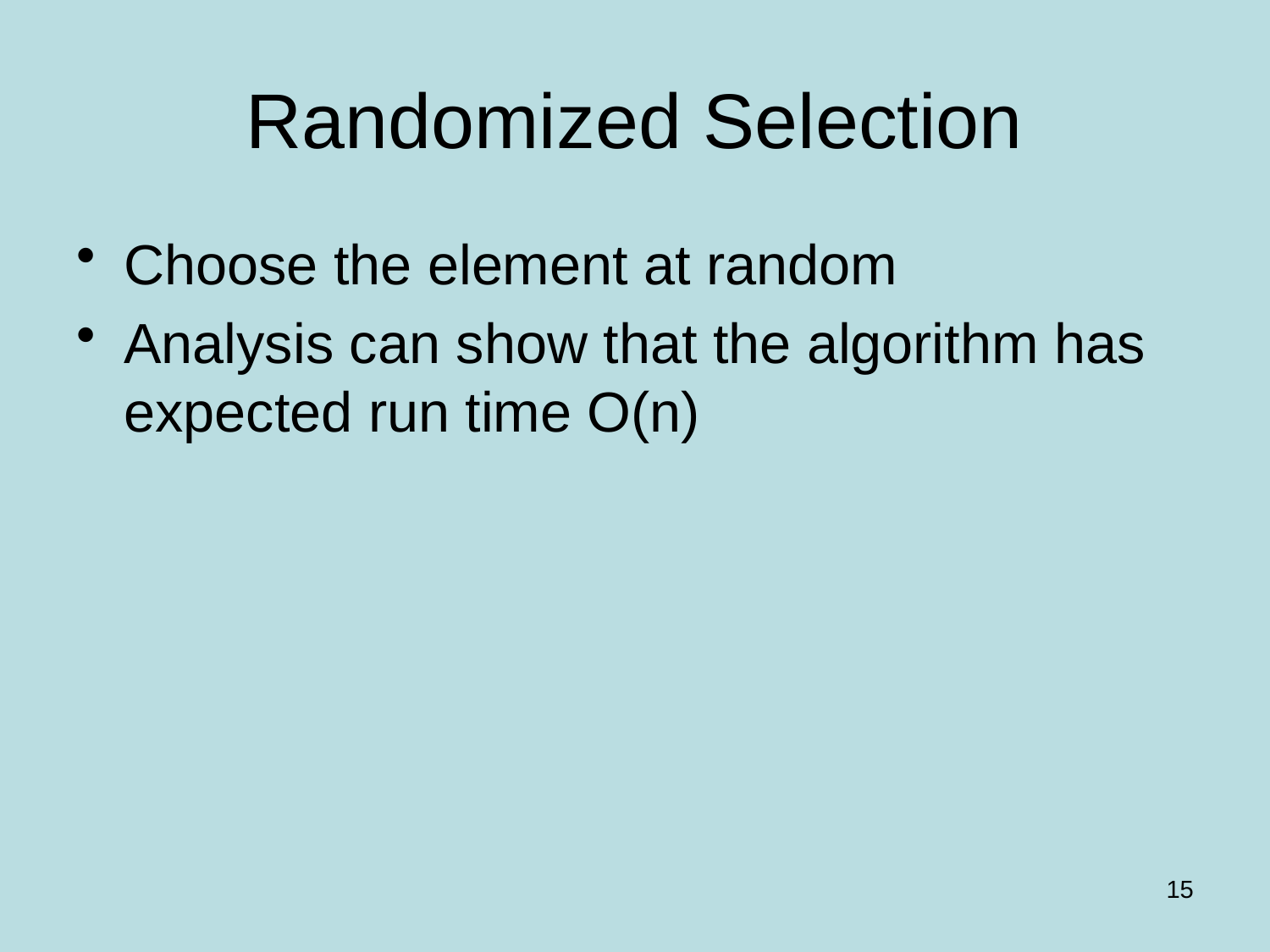

# Randomized Selection
Choose the element at random
Analysis can show that the algorithm has expected run time O(n)
15